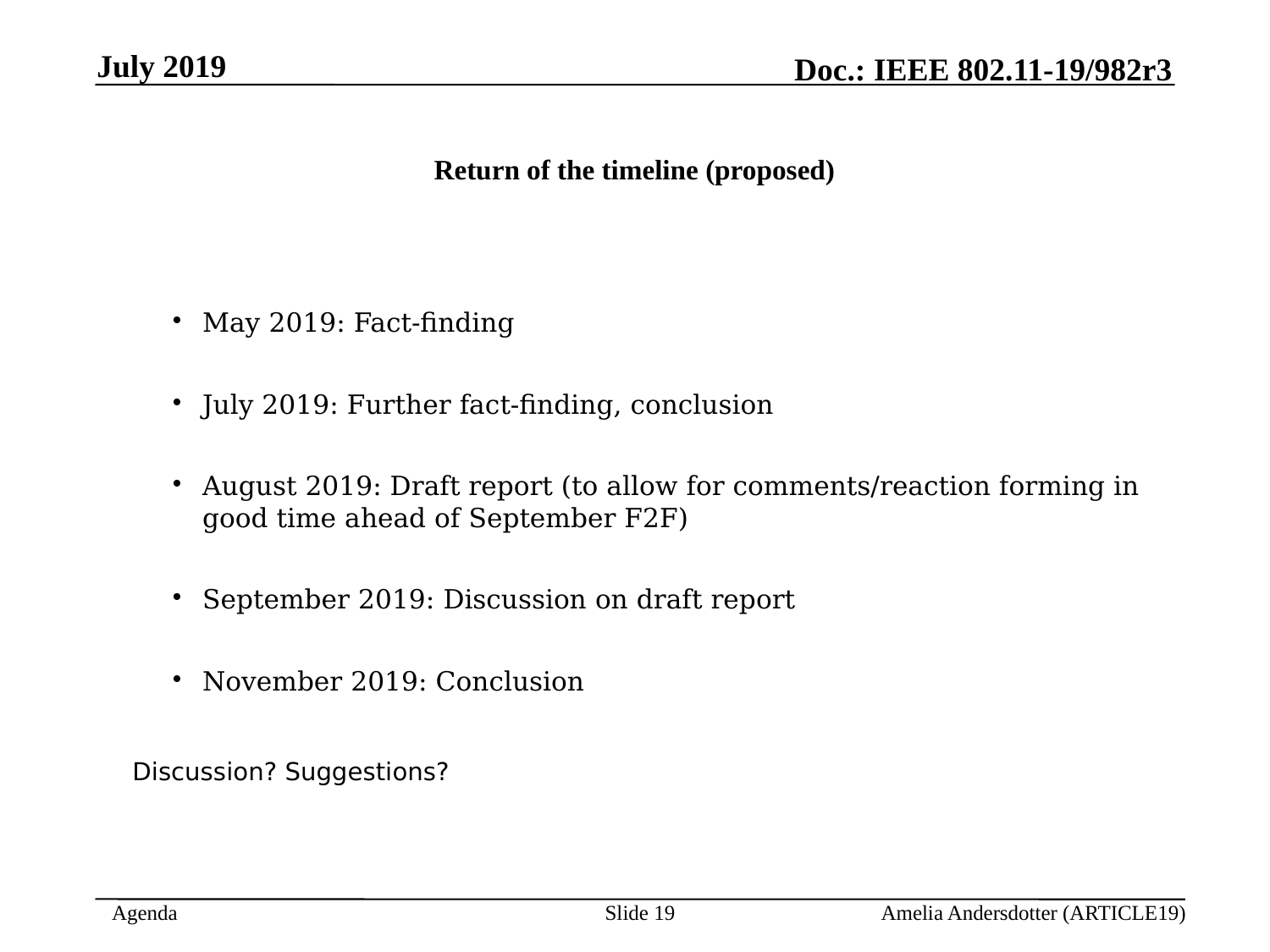

July 2019
Return of the timeline (proposed)
May 2019: Fact-finding
July 2019: Further fact-finding, conclusion
August 2019: Draft report (to allow for comments/reaction forming in good time ahead of September F2F)
September 2019: Discussion on draft report
November 2019: Conclusion
Discussion? Suggestions?
Slide 19
Amelia Andersdotter (ARTICLE19)